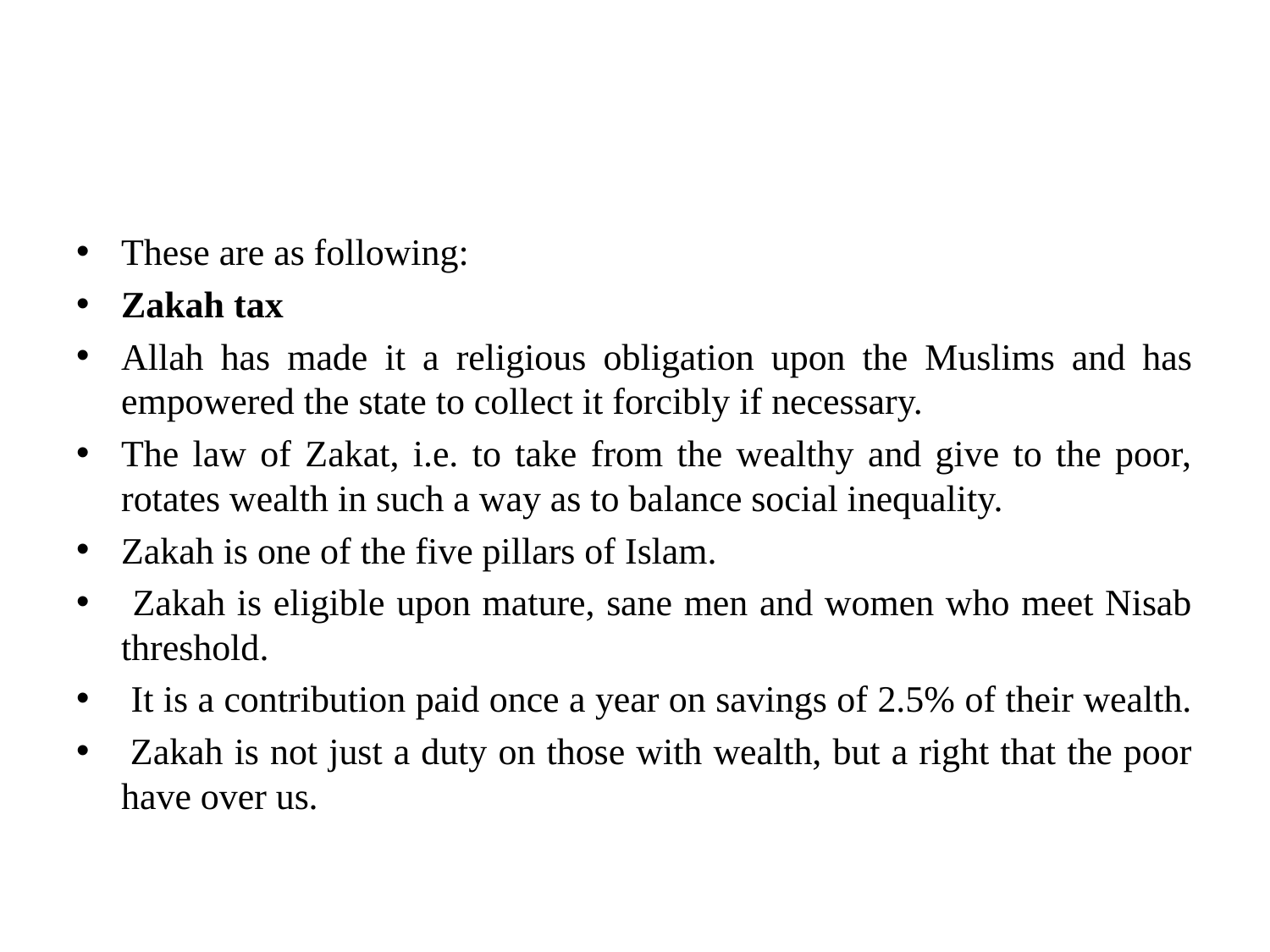

#
These are as following:
Zakah tax
Allah has made it a religious obligation upon the Muslims and has empowered the state to collect it forcibly if necessary.
The law of Zakat, i.e. to take from the wealthy and give to the poor, rotates wealth in such a way as to balance social inequality.
Zakah is one of the five pillars of Islam.
 Zakah is eligible upon mature, sane men and women who meet Nisab threshold.
 It is a contribution paid once a year on savings of 2.5% of their wealth.
 Zakah is not just a duty on those with wealth, but a right that the poor have over us.